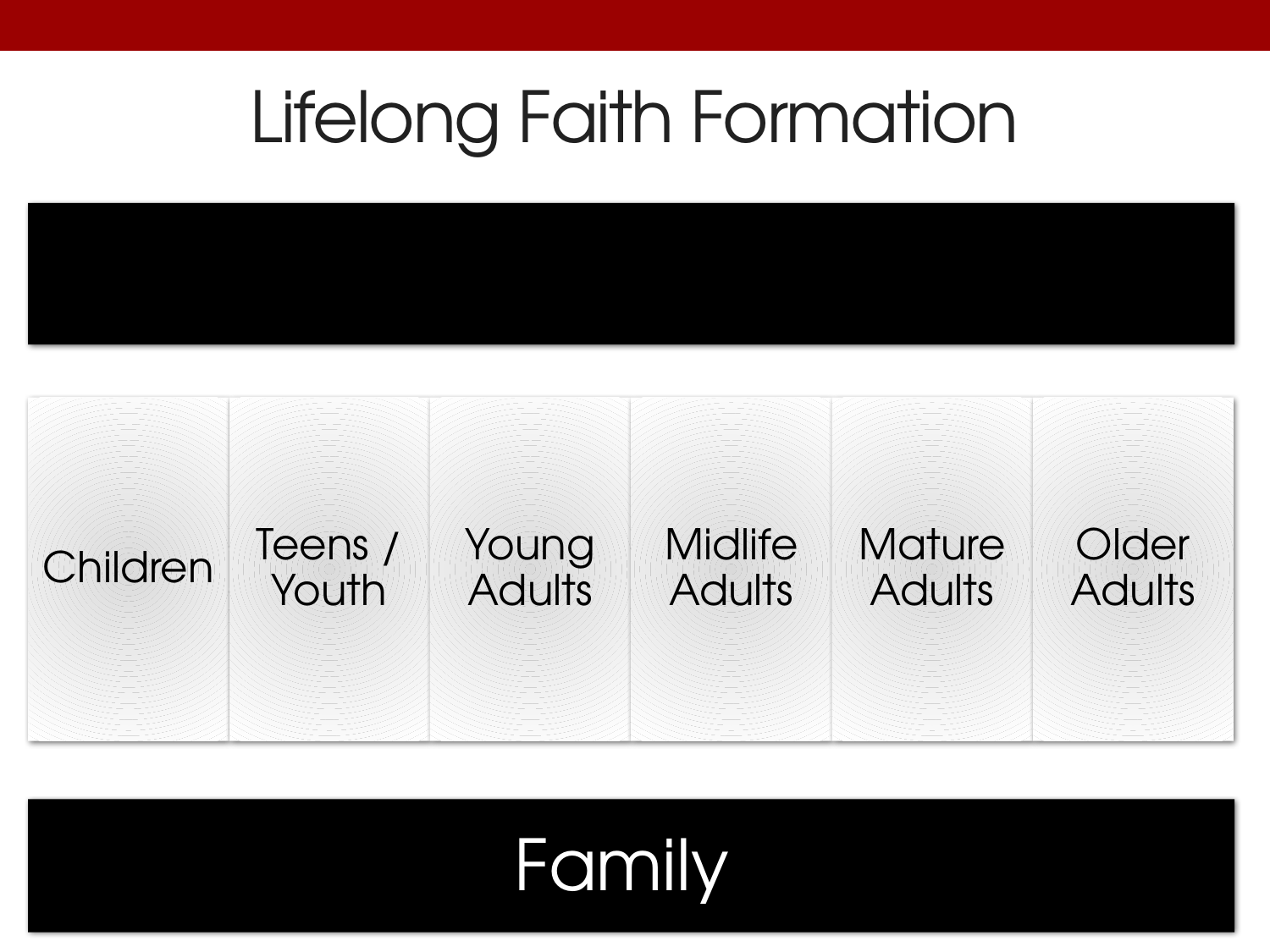

# Lifelong Faith Formation
Intergenerational
Children
Teens / Youth
Young Adults
Midlife Adults
Mature Adults
Older Adults
Family